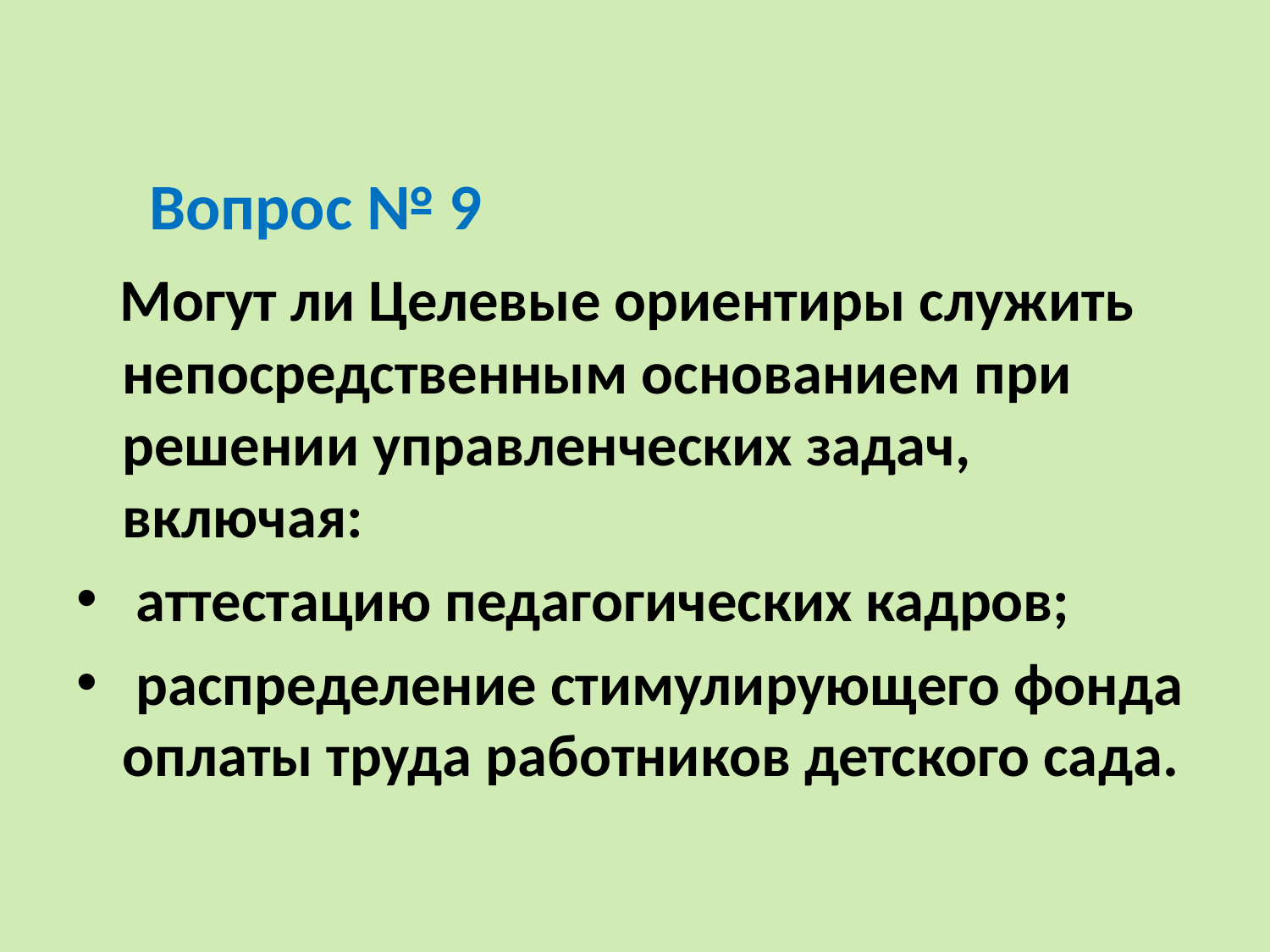

#
     Вопрос № 9
   Могут ли Целевые ориентиры служить непосредственным основанием при решении управленческих задач, включая:
 аттестацию педагогических кадров;
 распределение стимулирующего фонда оплаты труда работников детского сада.